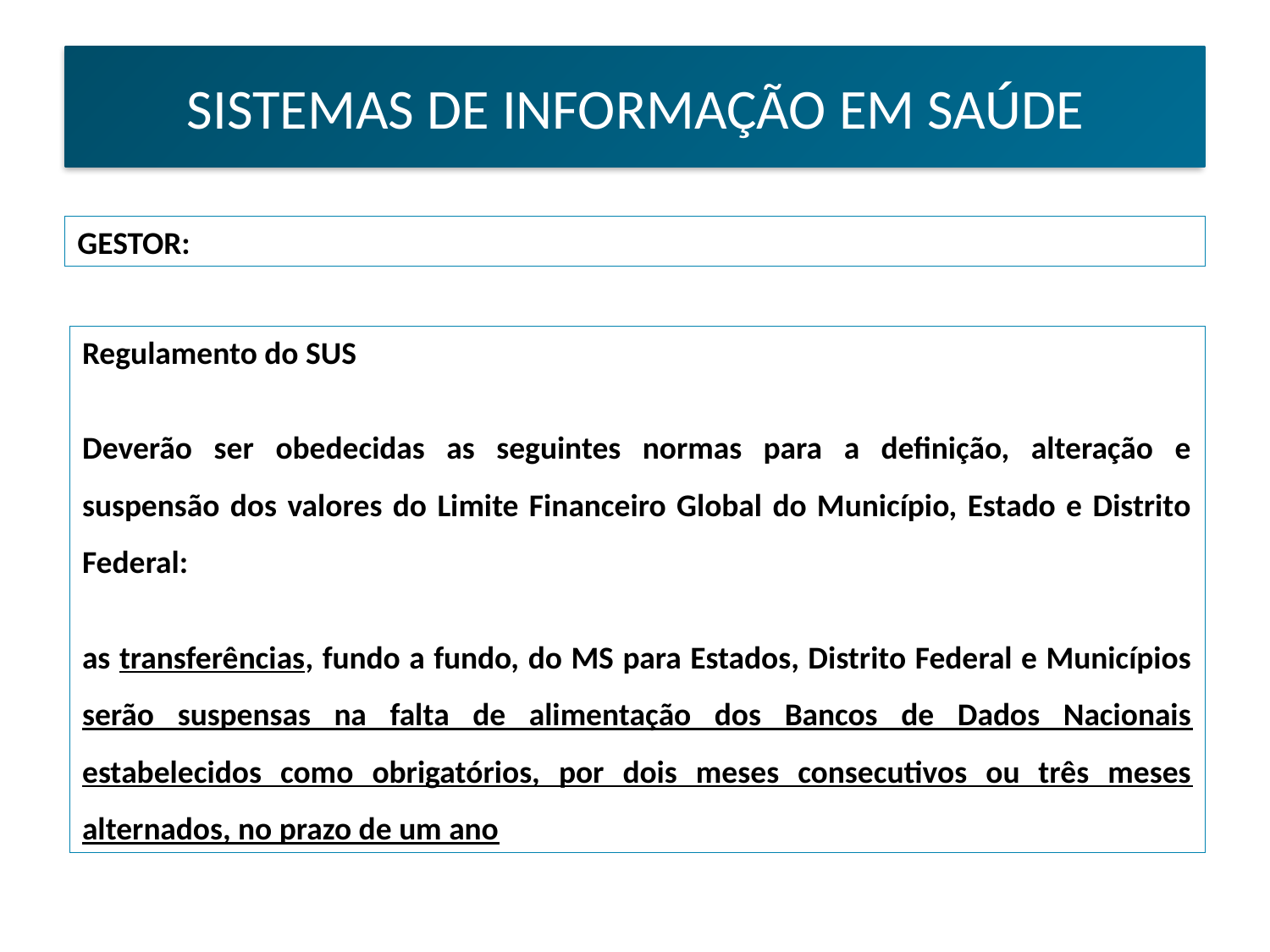

SISTEMAS DE INFORMAÇÃO EM SAÚDE
GESTOR:
Regulamento do SUS

Deverão ser obedecidas as seguintes normas para a definição, alteração e suspensão dos valores do Limite Financeiro Global do Município, Estado e Distrito Federal:

as transferências, fundo a fundo, do MS para Estados, Distrito Federal e Municípios serão suspensas na falta de alimentação dos Bancos de Dados Nacionais estabelecidos como obrigatórios, por dois meses consecutivos ou três meses alternados, no prazo de um ano